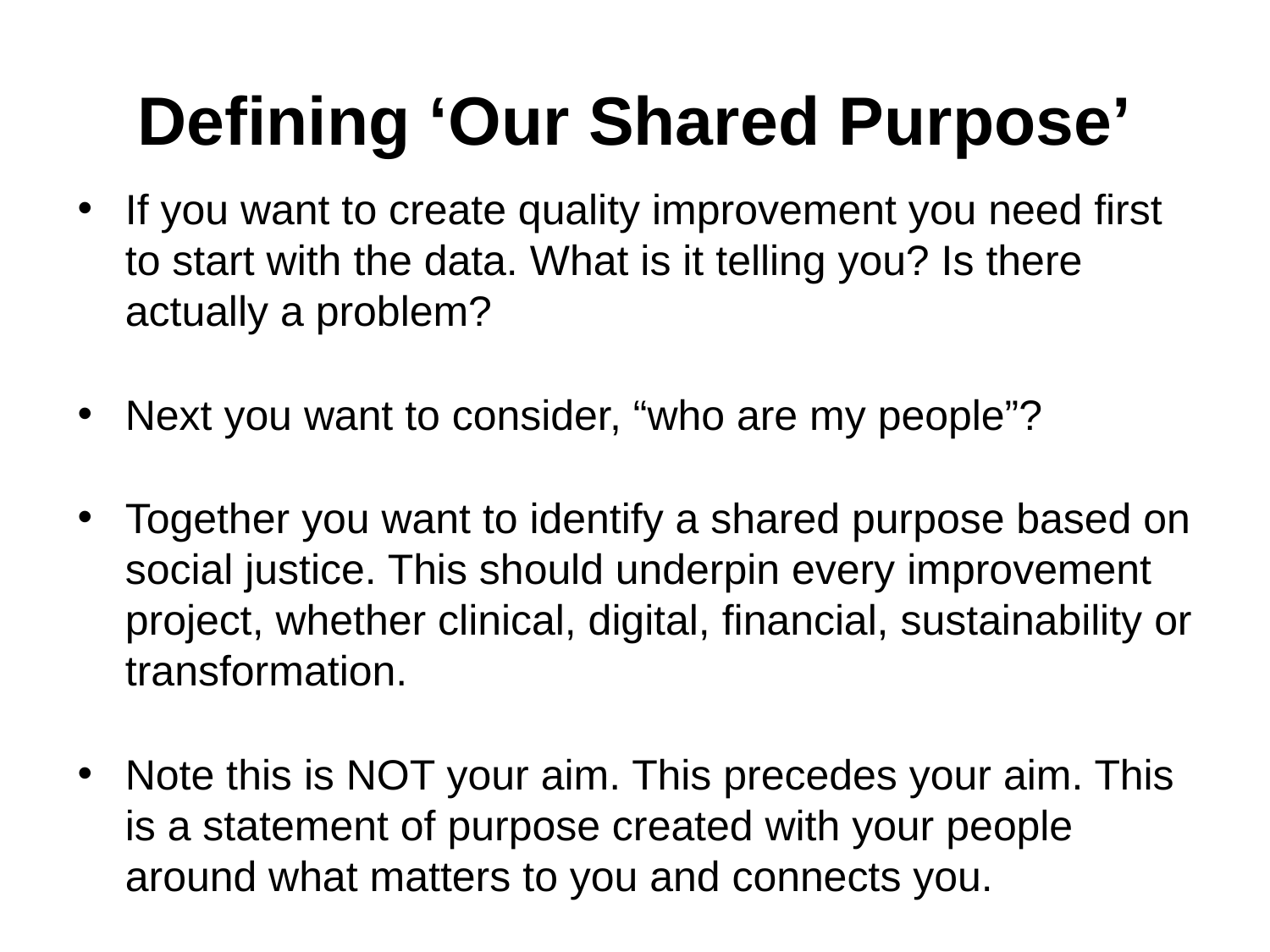

# Defining ‘Our Shared Purpose’
If you want to create quality improvement you need first to start with the data. What is it telling you? Is there actually a problem?

Next you want to consider, “who are my people”?

Together you want to identify a shared purpose based on social justice. This should underpin every improvement project, whether clinical, digital, financial, sustainability or transformation.

Note this is NOT your aim. This precedes your aim. This is a statement of purpose created with your people around what matters to you and connects you.